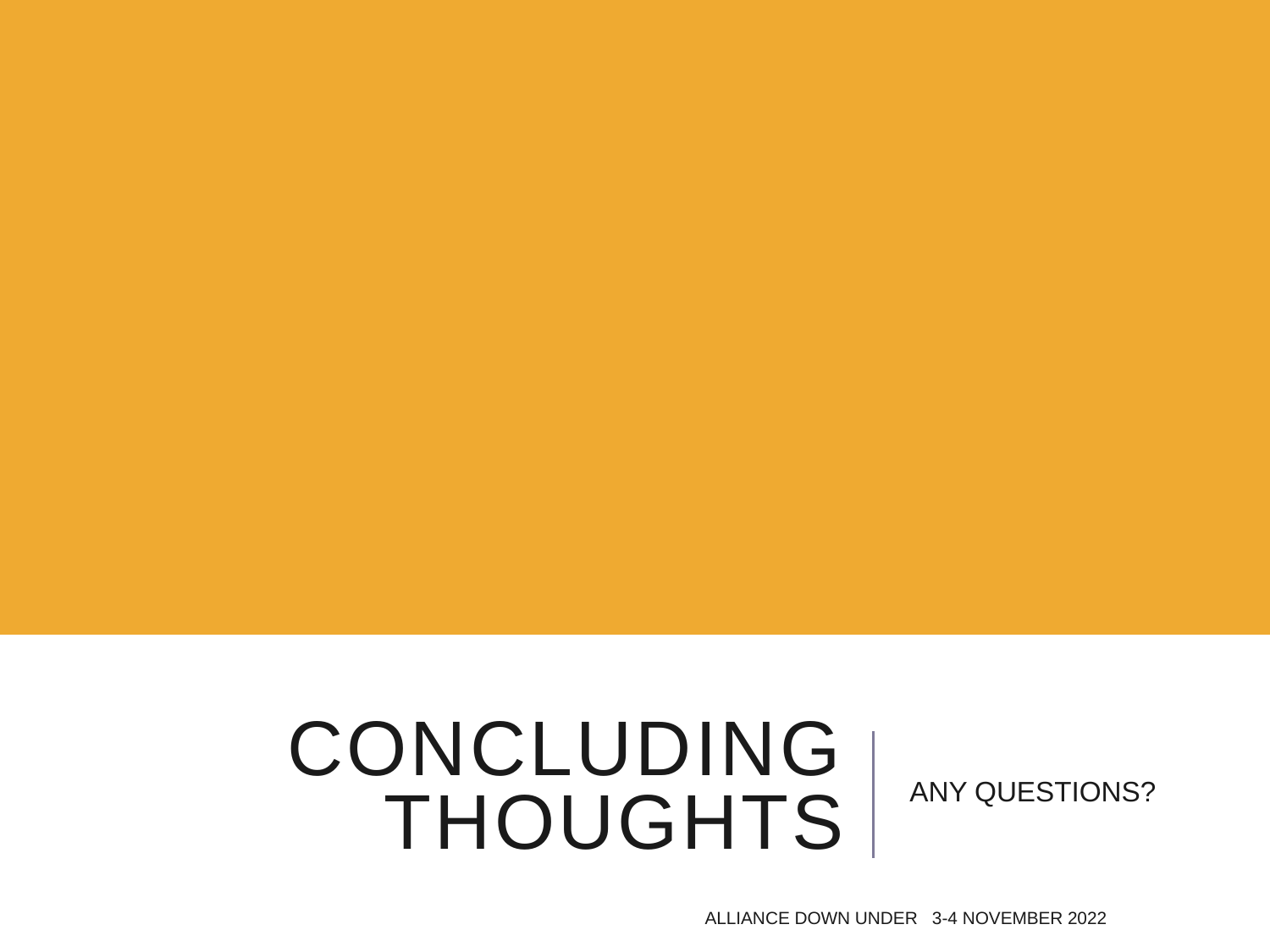

# Concluding thoughts
ANY QUESTIONS?
Alliance Down Under   3-4 November 2022